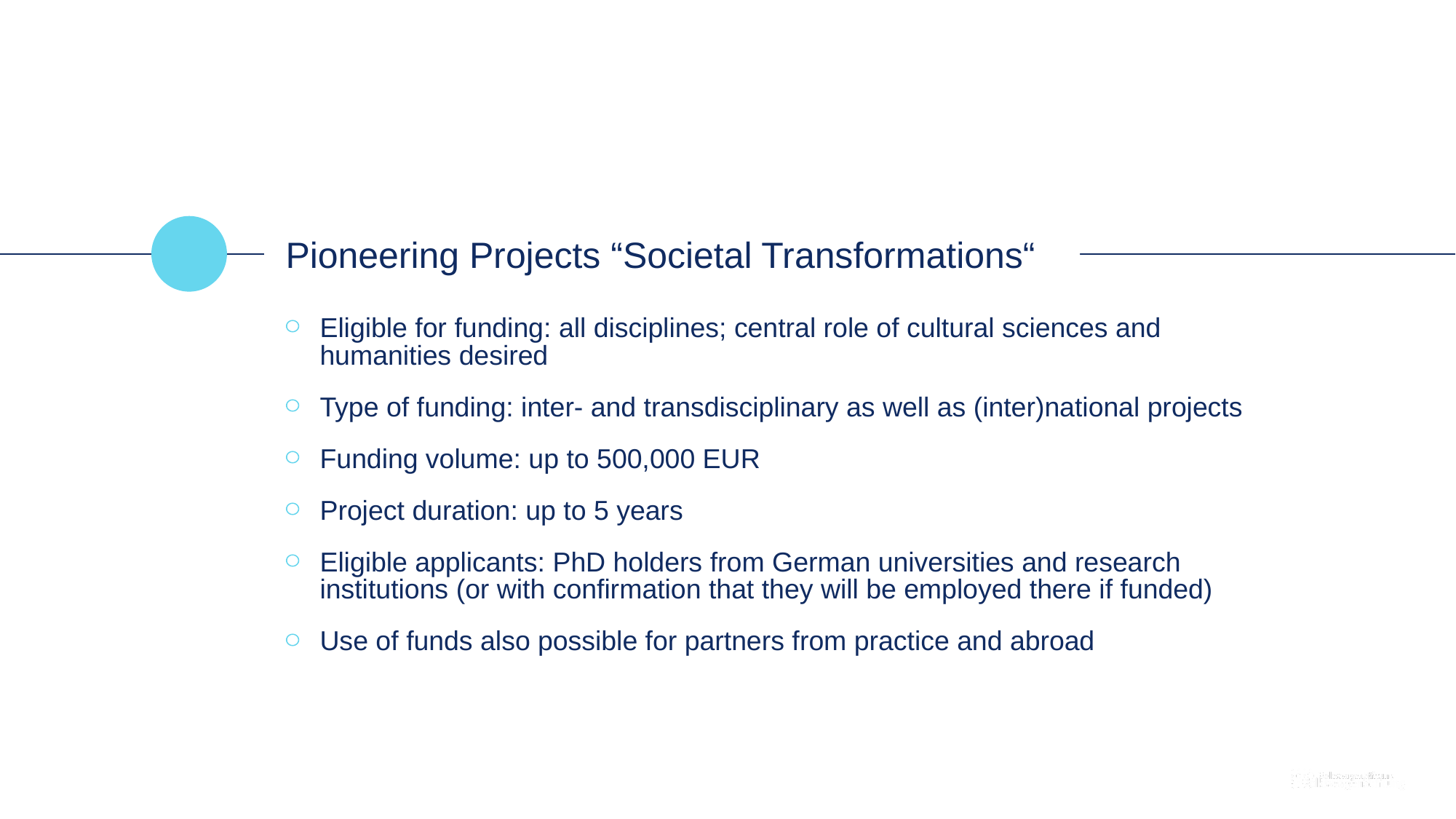

Pioneering Projects “Societal Transformations“
Eligible for funding: all disciplines; central role of cultural sciences and humanities desired
Type of funding: inter- and transdisciplinary as well as (inter)national projects
Funding volume: up to 500,000 EUR
Project duration: up to 5 years
Eligible applicants: PhD holders from German universities and research institutions (or with confirmation that they will be employed there if funded)
Use of funds also possible for partners from practice and abroad